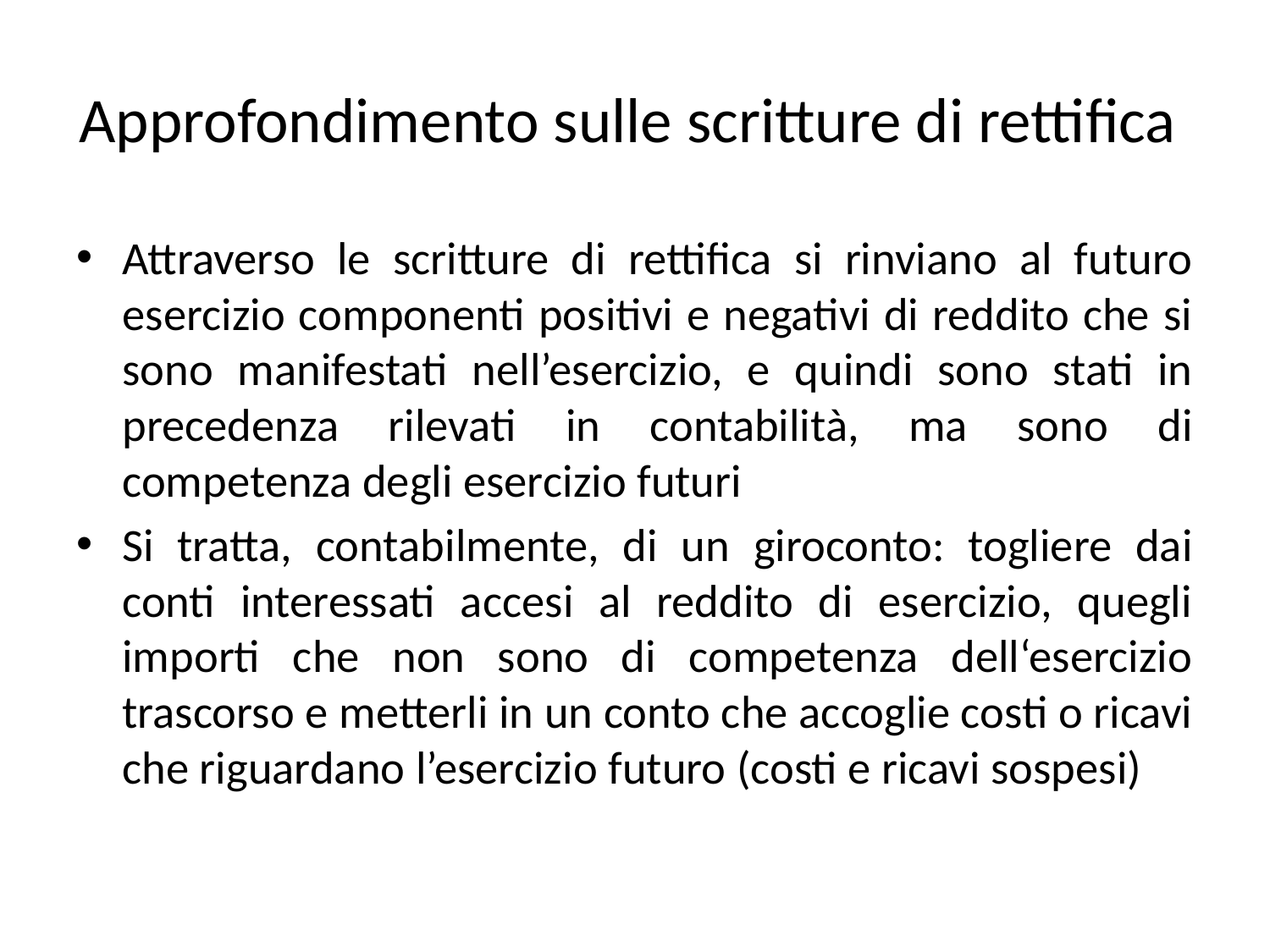

# Approfondimento sulle scritture di rettifica
Attraverso le scritture di rettifica si rinviano al futuro esercizio componenti positivi e negativi di reddito che si sono manifestati nell’esercizio, e quindi sono stati in precedenza rilevati in contabilità, ma sono di competenza degli esercizio futuri
Si tratta, contabilmente, di un giroconto: togliere dai conti interessati accesi al reddito di esercizio, quegli importi che non sono di competenza dell‘esercizio trascorso e metterli in un conto che accoglie costi o ricavi che riguardano l’esercizio futuro (costi e ricavi sospesi)